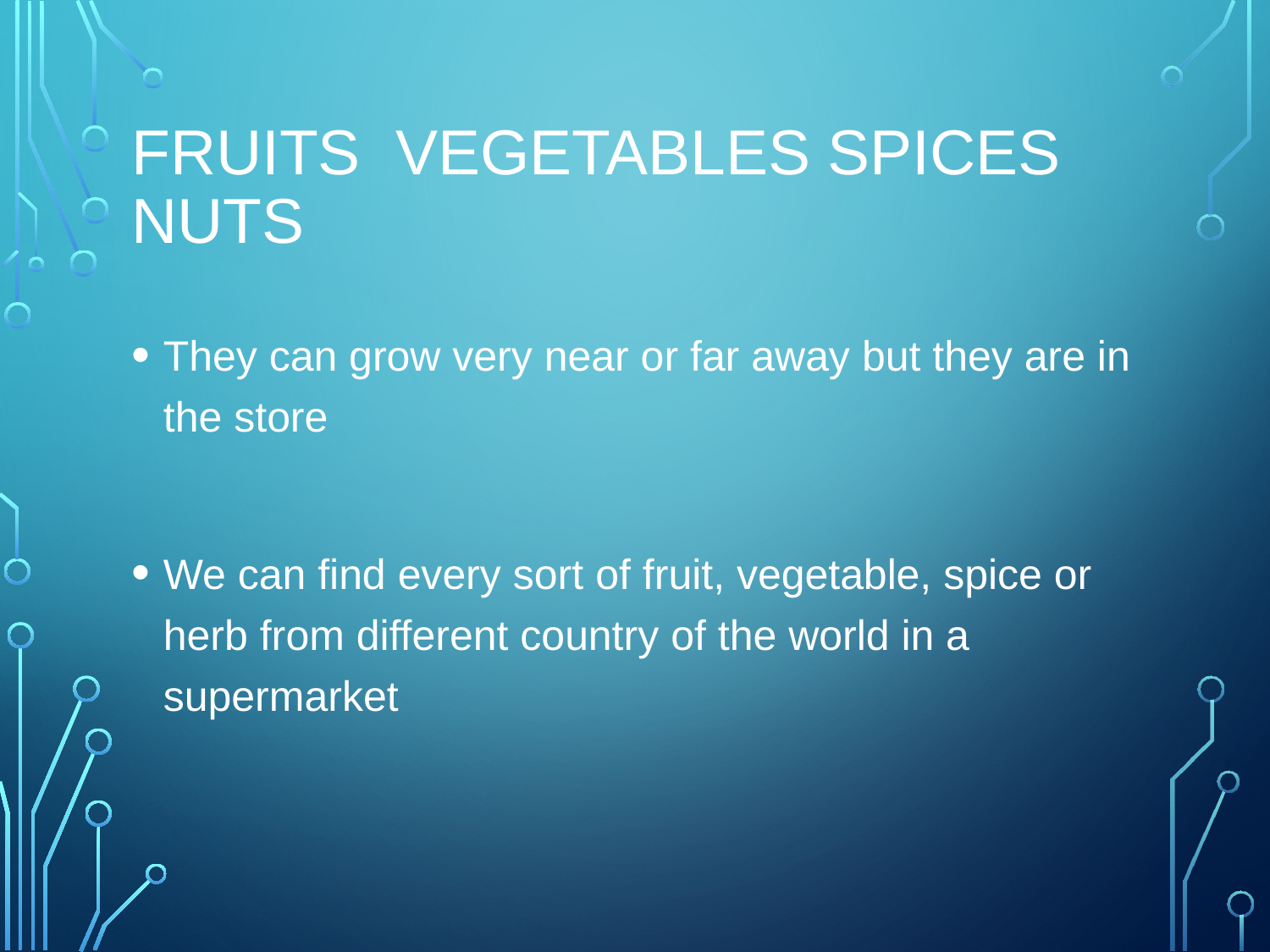

# Fruits  vegetables spices nuts
They can grow very near or far away but they are in the store

We can find every sort of fruit, vegetable, spice or herb from different country of the world in a supermarket